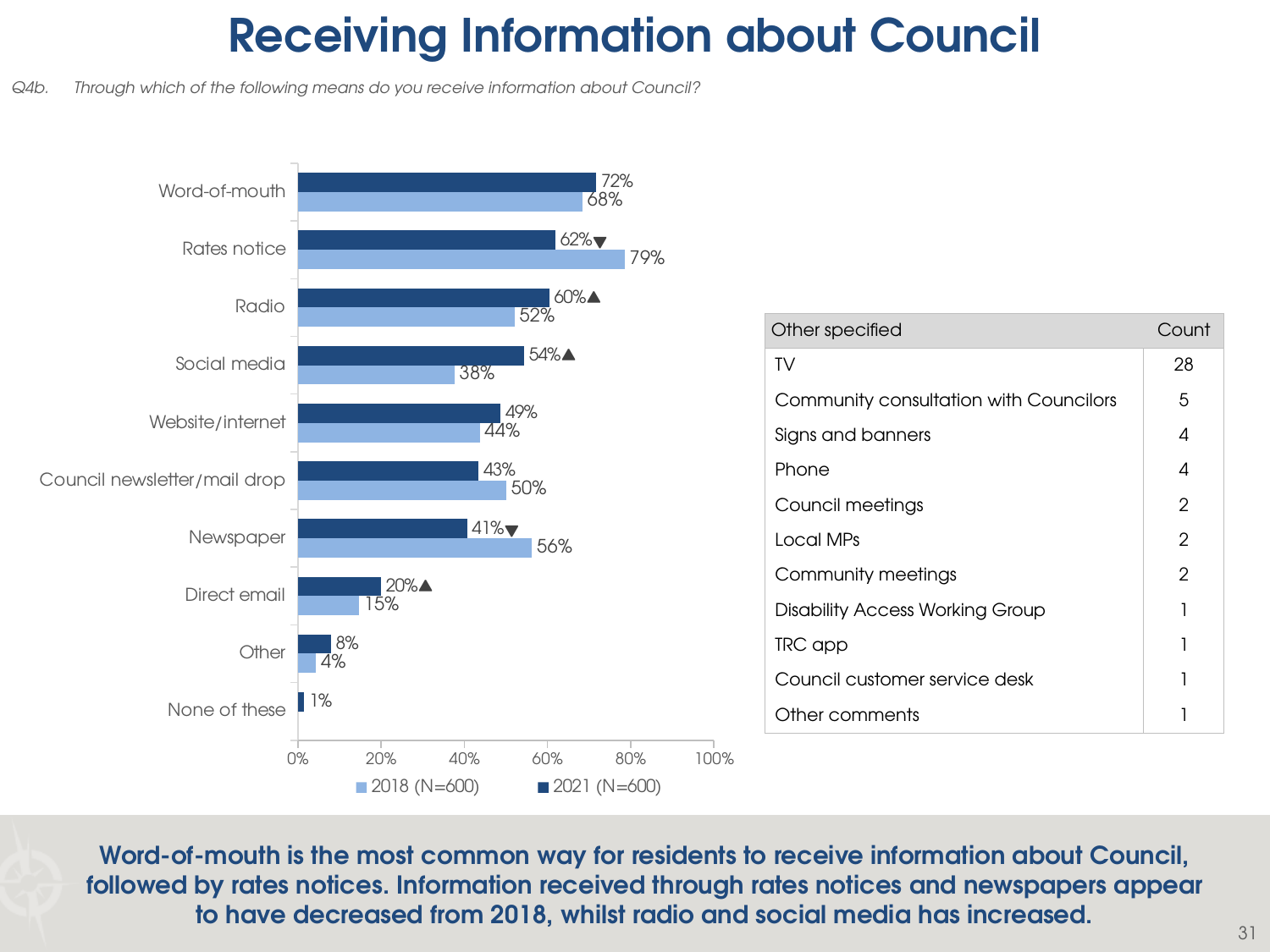

Receiving Information about Council
Q4b.	Through which of the following means do you receive information about Council?

### Chart

| Category | 2021 (N=600) | 2018 (N=600) |
|---|---|---|
| Word-of-mouth | 0.7172048684240999 | 0.6841314297200999 |
| Rates notice | 0.6191931192553001 | 0.7854333937254999 |
| Radio | 0.604181730712 | 0.5208727895508001 |
| Social media | 0.5437436679582001 | 0.37633470722379997 |
| Website/internet | 0.48703204139089995 | 0.43697890126940003 |
| Council newsletter/mail drop | 0.43394603671189996 | 0.5007989763534 |
| Newspaper | 0.4064194521505 | 0.5627542746623 |
| Direct email | 0.19967630312130003 | 0.14624661134869998 |
| Other | 0.07915381069683 | 0.043368186883259996 |
| None of these | 0.01490037591174 | None |
| Other specified | Count |
| --- | --- |
| TV | 28 |
| Community consultation with Councilors | 5 |
| Signs and banners | 4 |
| Phone | 4 |
| Council meetings | 2 |
| Local MPs | 2 |
| Community meetings | 2 |
| Disability Access Working Group | 1 |
| TRC app | 1 |
| Council customer service desk | 1 |
| Other comments | 1 |
Word-of-mouth is the most common way for residents to receive information about Council, followed by rates notices. Information received through rates notices and newspapers appear to have decreased from 2018, whilst radio and social media has increased.